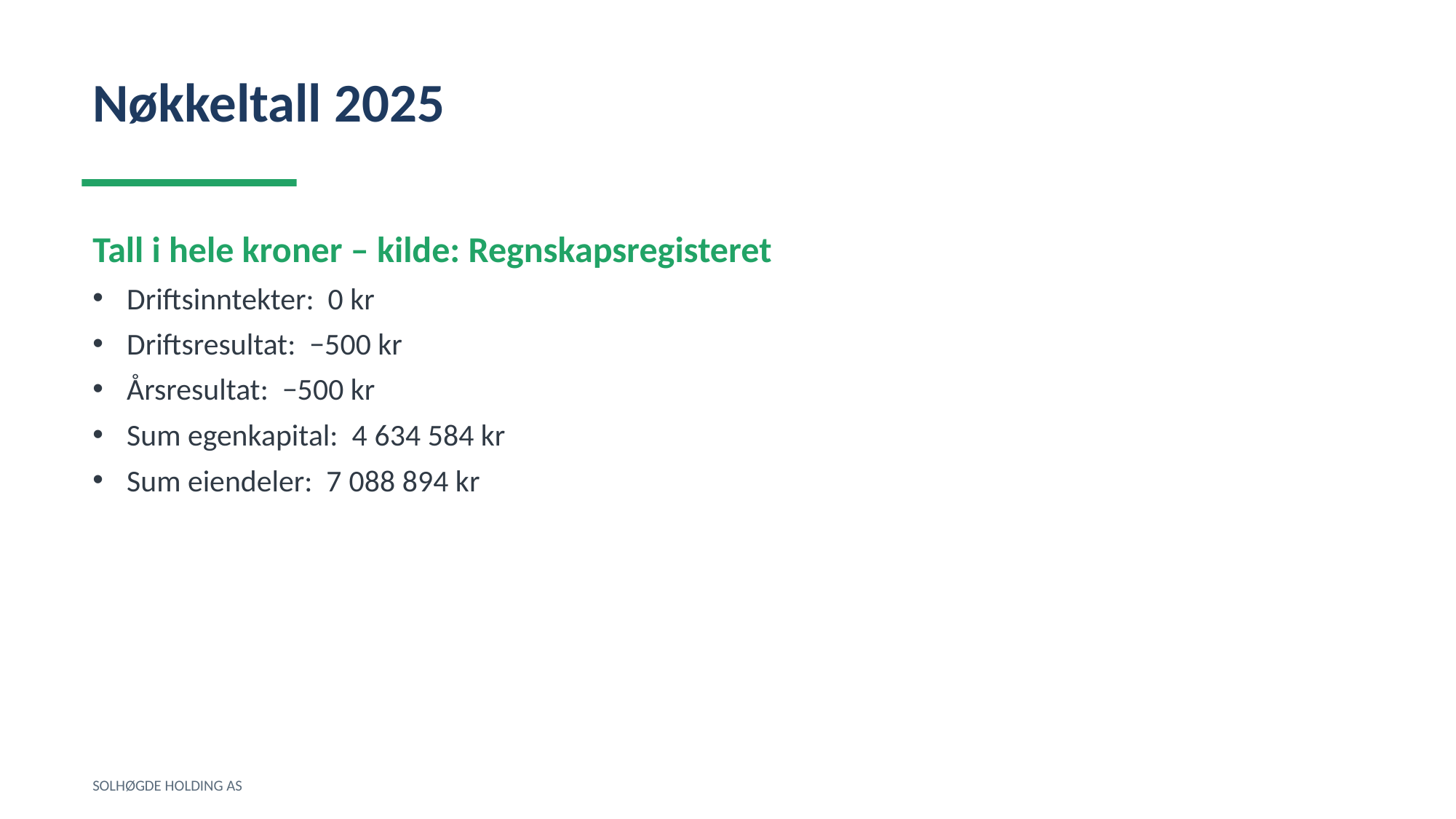

Nøkkeltall 2025

Tall i hele kroner – kilde: Regnskapsregisteret
Driftsinntekter:  0 kr
Driftsresultat:  −500 kr
Årsresultat:  −500 kr
Sum egenkapital:  4 634 584 kr
Sum eiendeler:  7 088 894 kr
SOLHØGDE HOLDING AS